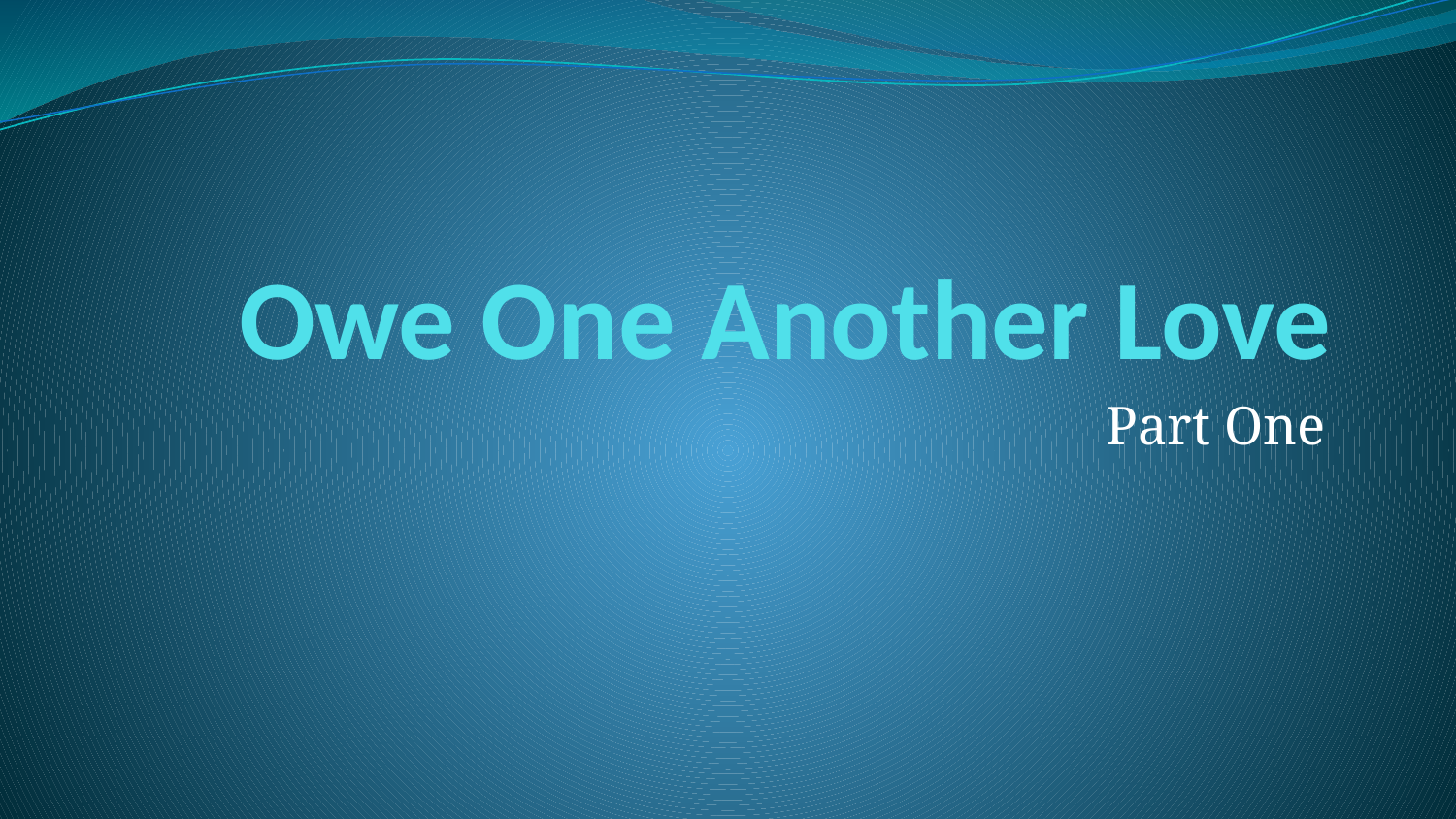

# Owe One Another Love
Part One